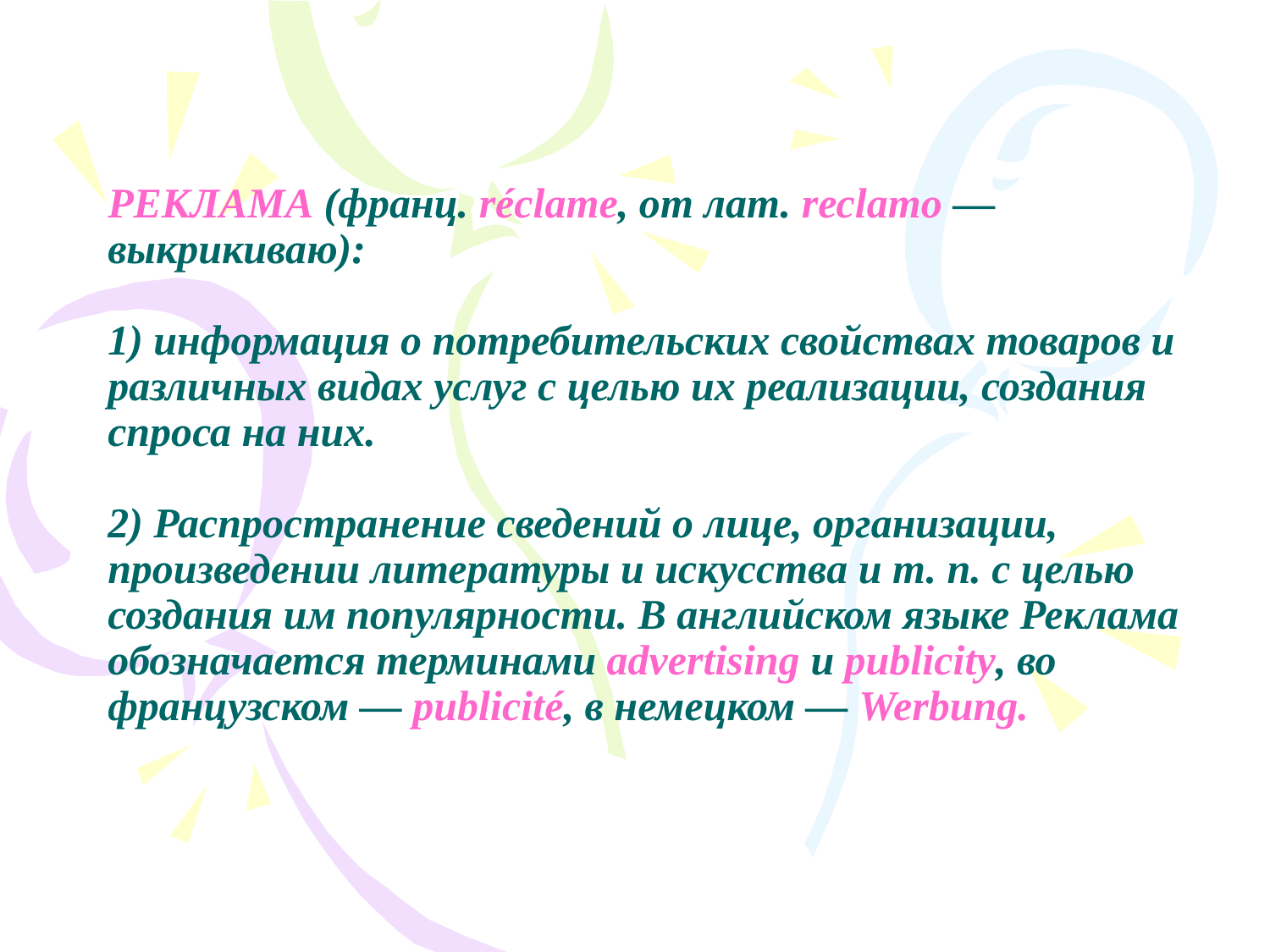

# РЕКЛАМА (франц. réclame, от лат. rесlamo — выкрикиваю): 1) информация о потребительских свойствах товаров и различных видах услуг с целью их реализации, создания спроса на них. 2) Распространение сведений о лице, организации, произведении литературы и искусства и т. п. с целью создания им популярности. В английском языке Реклама обозначается терминами advertising и publicity, во французском — publicité, в немецком — Werbung.